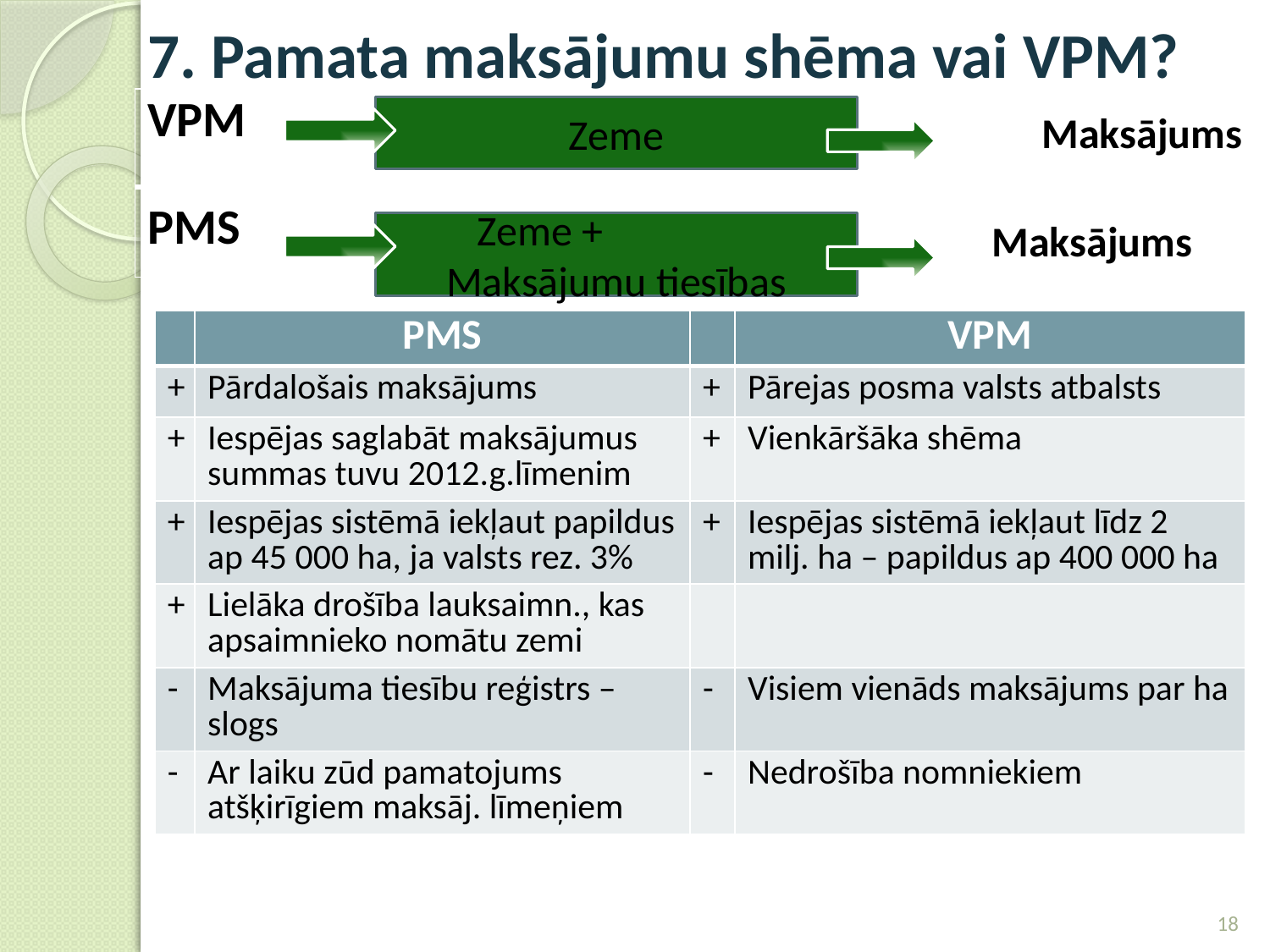

# 7. Pamata maksājumu shēma vai VPM?
| VPM |  | Maksājums |
| --- | --- | --- |
| PMS |  | Maksājums |
Zeme

Zeme +                 Maksājumu tiesības

|  | PMS |  | VPM |
| --- | --- | --- | --- |
| + | Pārdalošais maksājums | + | Pārejas posma valsts atbalsts |
| + | Iespējas saglabāt maksājumus summas tuvu 2012.g.līmenim | + | Vienkāršāka shēma |
| + | Iespējas sistēmā iekļaut papildus ap 45 000 ha, ja valsts rez. 3% | + | Iespējas sistēmā iekļaut līdz 2 milj. ha – papildus ap 400 000 ha |
| + | Lielāka drošība lauksaimn., kas apsaimnieko nomātu zemi |  |  |
| - | Maksājuma tiesību reģistrs – slogs | - | Visiem vienāds maksājums par ha |
| - | Ar laiku zūd pamatojums atšķirīgiem maksāj. līmeņiem | - | Nedrošība nomniekiem |
18